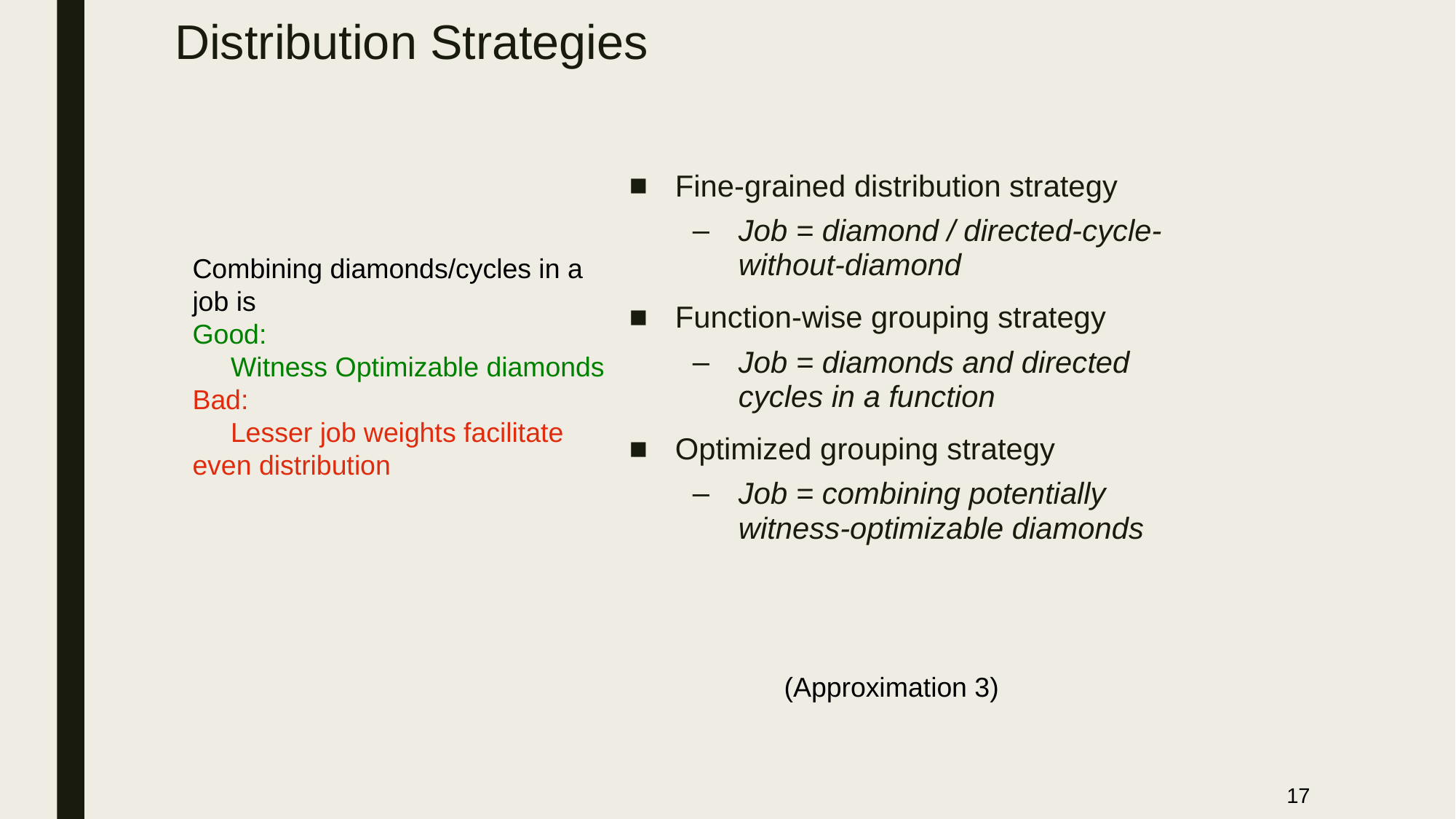

# Distribution Strategies
Fine-grained distribution strategy
Job = diamond / directed-cycle-without-diamond
Function-wise grouping strategy
Job = diamonds and directed cycles in a function
Optimized grouping strategy
Job = combining potentially witness-optimizable diamonds
Combining diamonds/cycles in a job is
Good:
     Witness Optimizable diamonds
Bad:
     Lesser job weights facilitate even distribution

(Approximation 3)
17